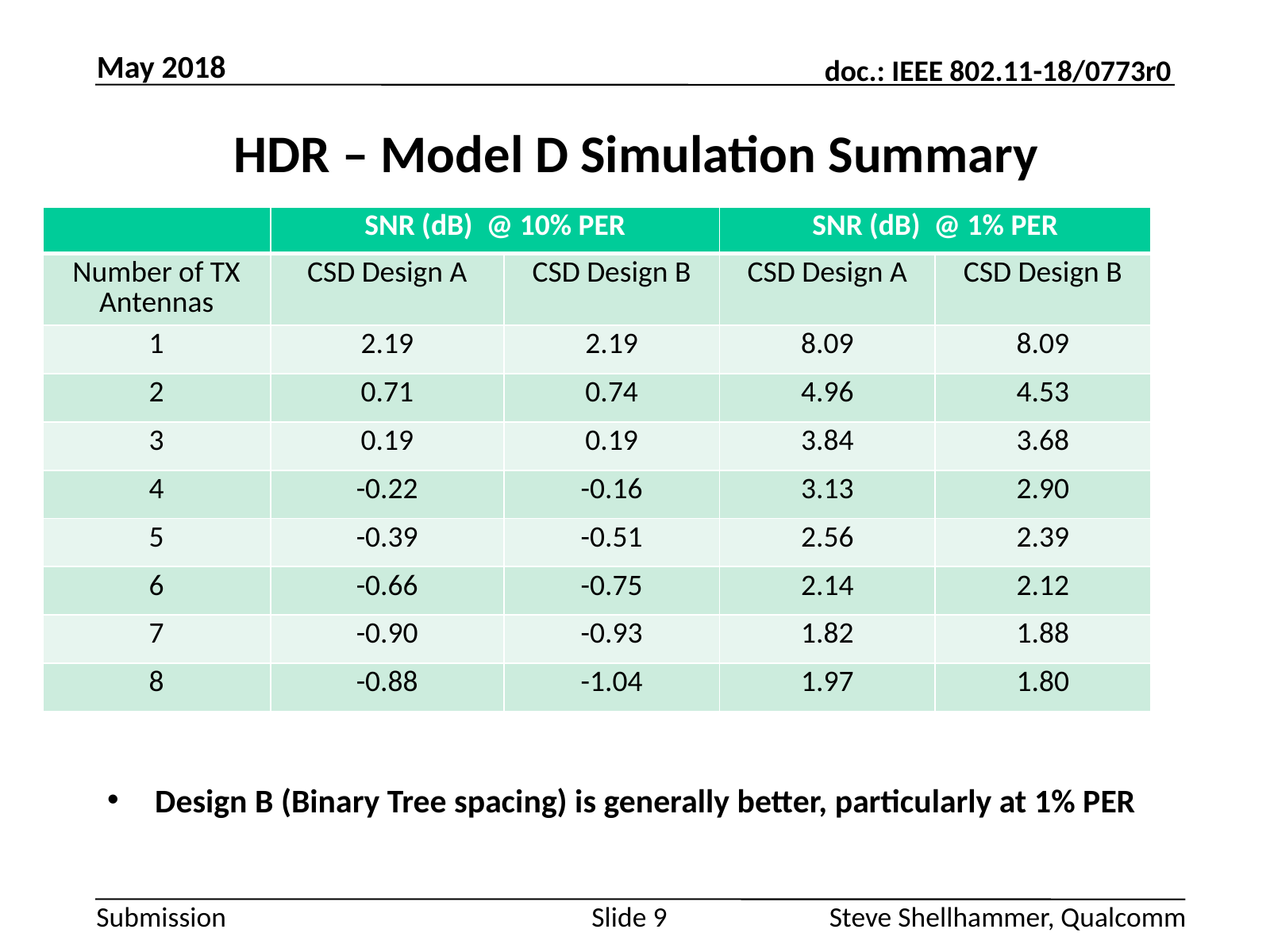

May 2018
# HDR – Model D Simulation Summary
|  | SNR (dB) @ 10% PER |  | SNR (dB) @ 1% PER |  |
| --- | --- | --- | --- | --- |
| Number of TX Antennas | CSD Design A | CSD Design B | CSD Design A | CSD Design B |
| 1 | 2.19 | 2.19 | 8.09 | 8.09 |
| 2 | 0.71 | 0.74 | 4.96 | 4.53 |
| 3 | 0.19 | 0.19 | 3.84 | 3.68 |
| 4 | -0.22 | -0.16 | 3.13 | 2.90 |
| 5 | -0.39 | -0.51 | 2.56 | 2.39 |
| 6 | -0.66 | -0.75 | 2.14 | 2.12 |
| 7 | -0.90 | -0.93 | 1.82 | 1.88 |
| 8 | -0.88 | -1.04 | 1.97 | 1.80 |
Design B (Binary Tree spacing) is generally better, particularly at 1% PER
Slide 9
Steve Shellhammer, Qualcomm